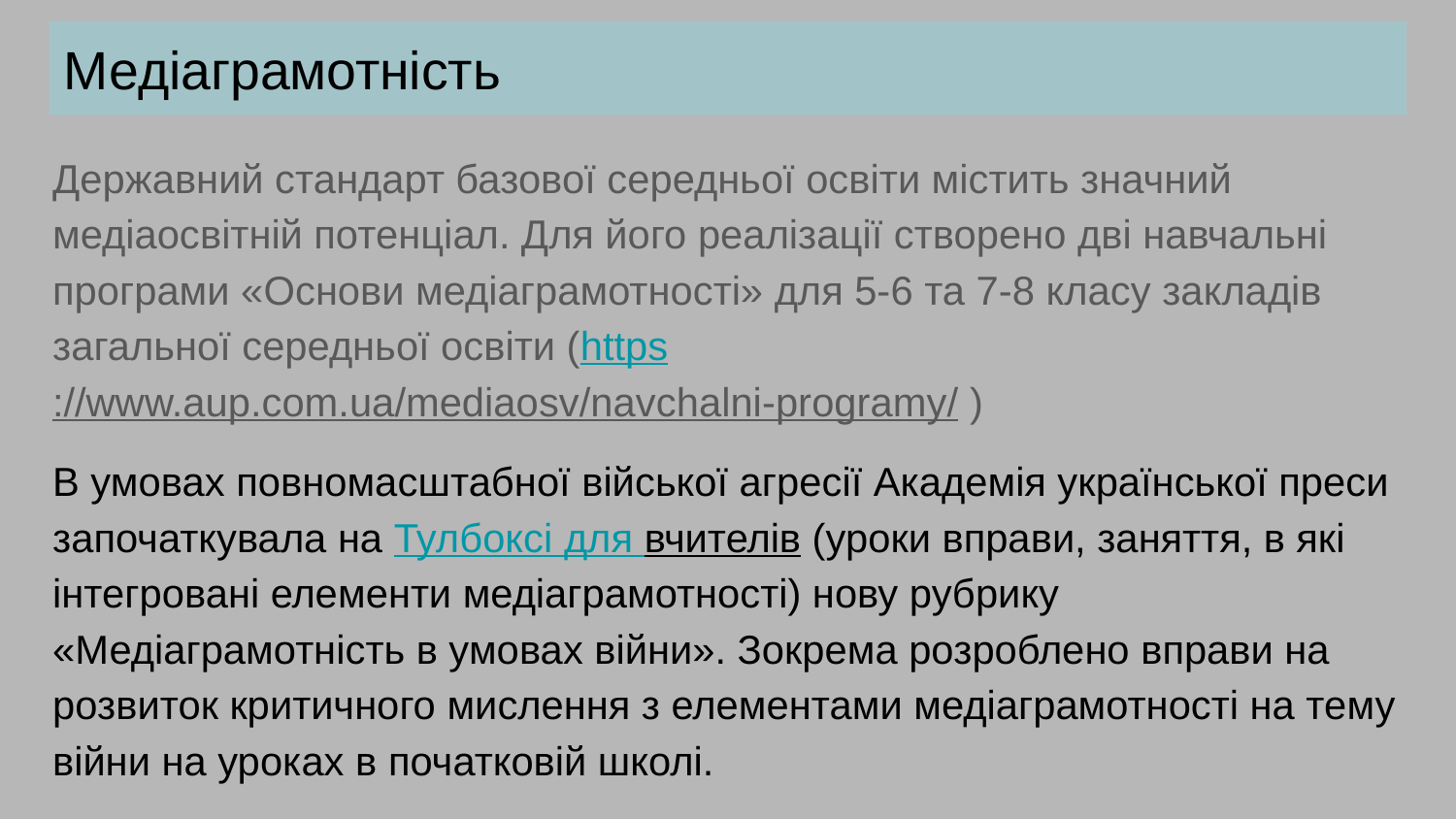

# Медіаграмотність
Державний стандарт базової середньої освіти містить значний медіаосвітній потенціал. Для його реалізації створено дві навчальні програми «Основи медіаграмотності» для 5-6 та 7-8 класу закладів загальної середньої освіти (https://www.aup.com.ua/mediaosv/navchalni-programy/ )
В умовах повномасштабної війської агресії Академія української преси започаткувала на Тулбоксі для вчителів (уроки вправи, заняття, в які інтегровані елементи медіаграмотності) нову рубрику «Медіаграмотність в умовах війни». Зокрема розроблено вправи на розвиток критичного мислення з елементами медіаграмотності на тему війни на уроках в початковій школі.